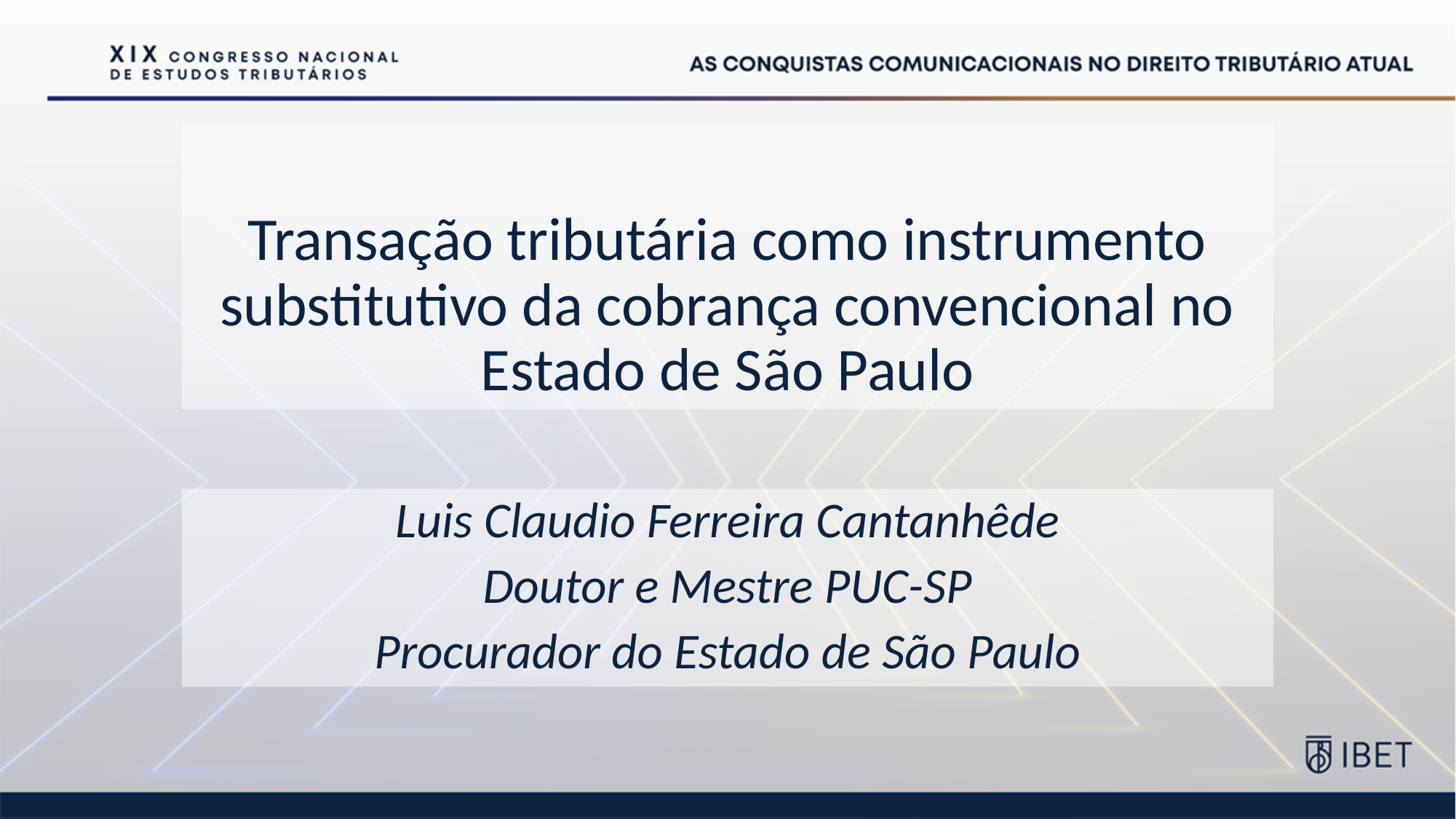

# Transação tributária como instrumento substitutivo da cobrança convencional no Estado de São Paulo
Luis Claudio Ferreira Cantanhêde
Doutor e Mestre PUC-SP
Procurador do Estado de São Paulo